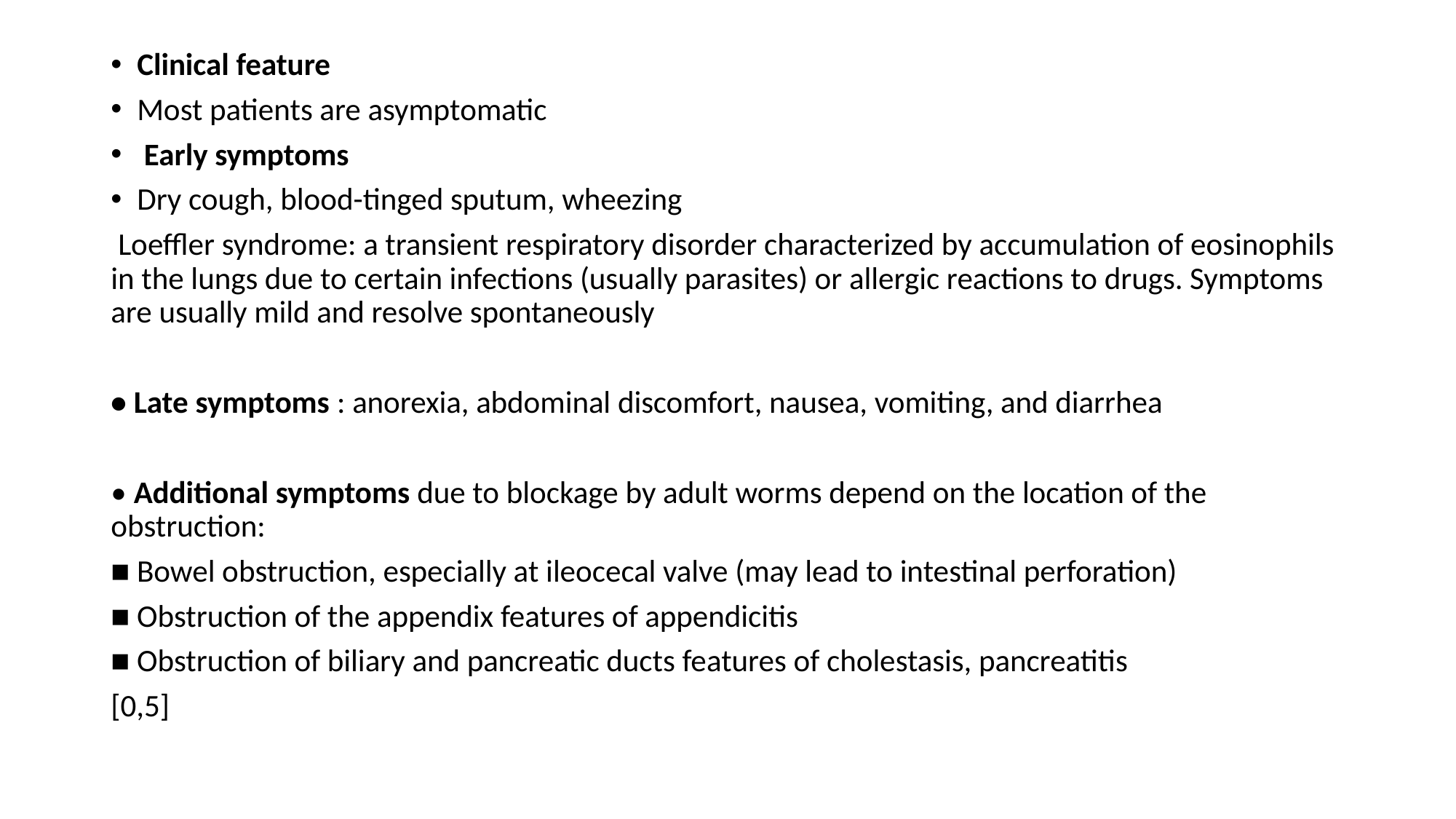

Clinical feature
Most patients are asymptomatic
 Early symptoms
Dry cough, blood-tinged sputum, wheezing
 Loeffler syndrome: a transient respiratory disorder characterized by accumulation of eosinophils in the lungs due to certain infections (usually parasites) or allergic reactions to drugs. Symptoms are usually mild and resolve spontaneously

• Late symptoms : anorexia, abdominal discomfort, nausea, vomiting, and diarrhea

• Additional symptoms due to blockage by adult worms depend on the location of the obstruction:
■ Bowel obstruction, especially at ileocecal valve (may lead to intestinal perforation)
■ Obstruction of the appendix features of appendicitis
■ Obstruction of biliary and pancreatic ducts features of cholestasis, pancreatitis
[0,5]